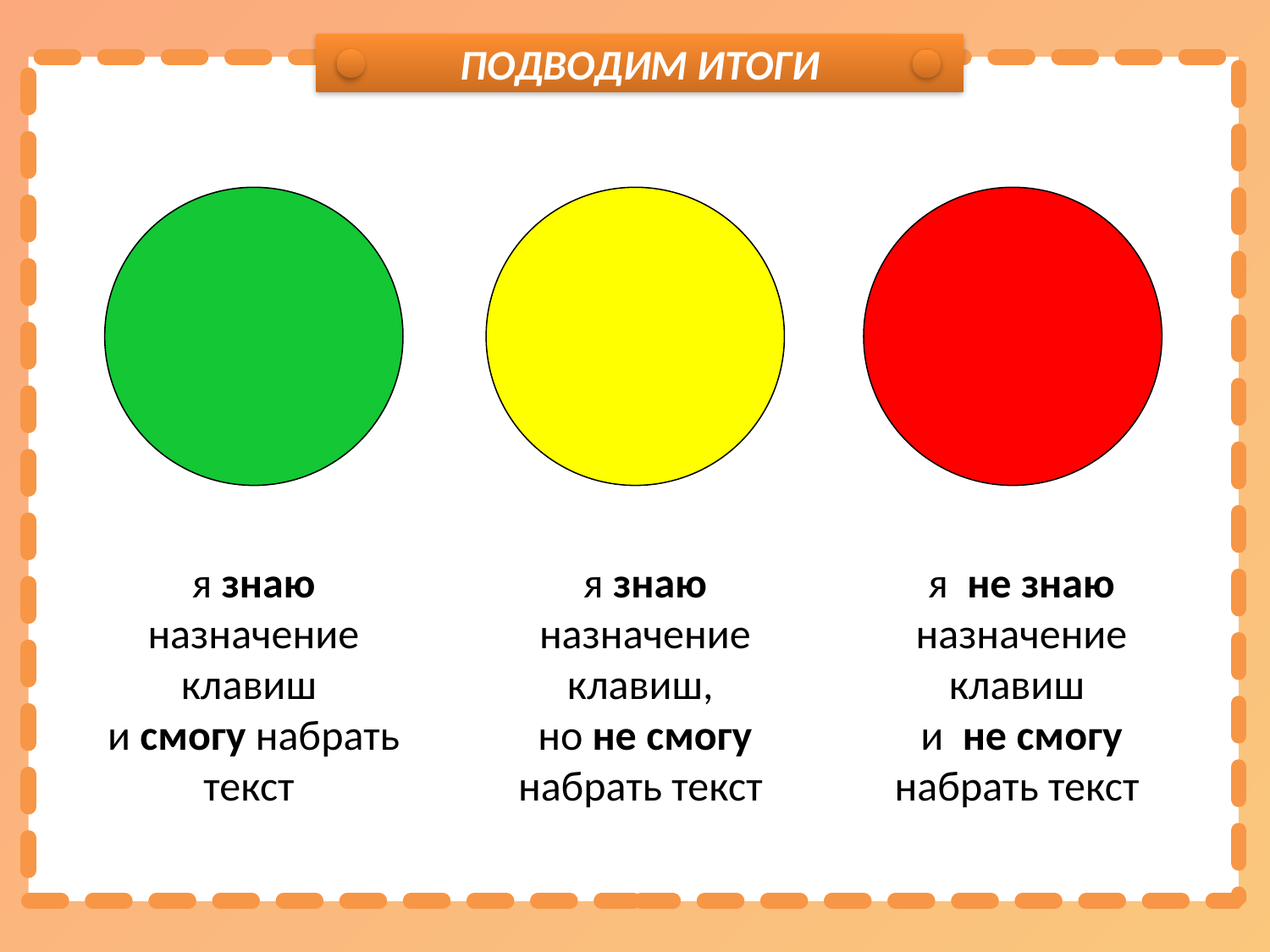

ПОДВОДИМ ИТОГИ

я знаю назначение клавиш
и смогу набрать текст
я знаю назначение клавиш,
но не смогу набрать текст
я  не знаю назначение клавиш
и  не смогу набрать текст